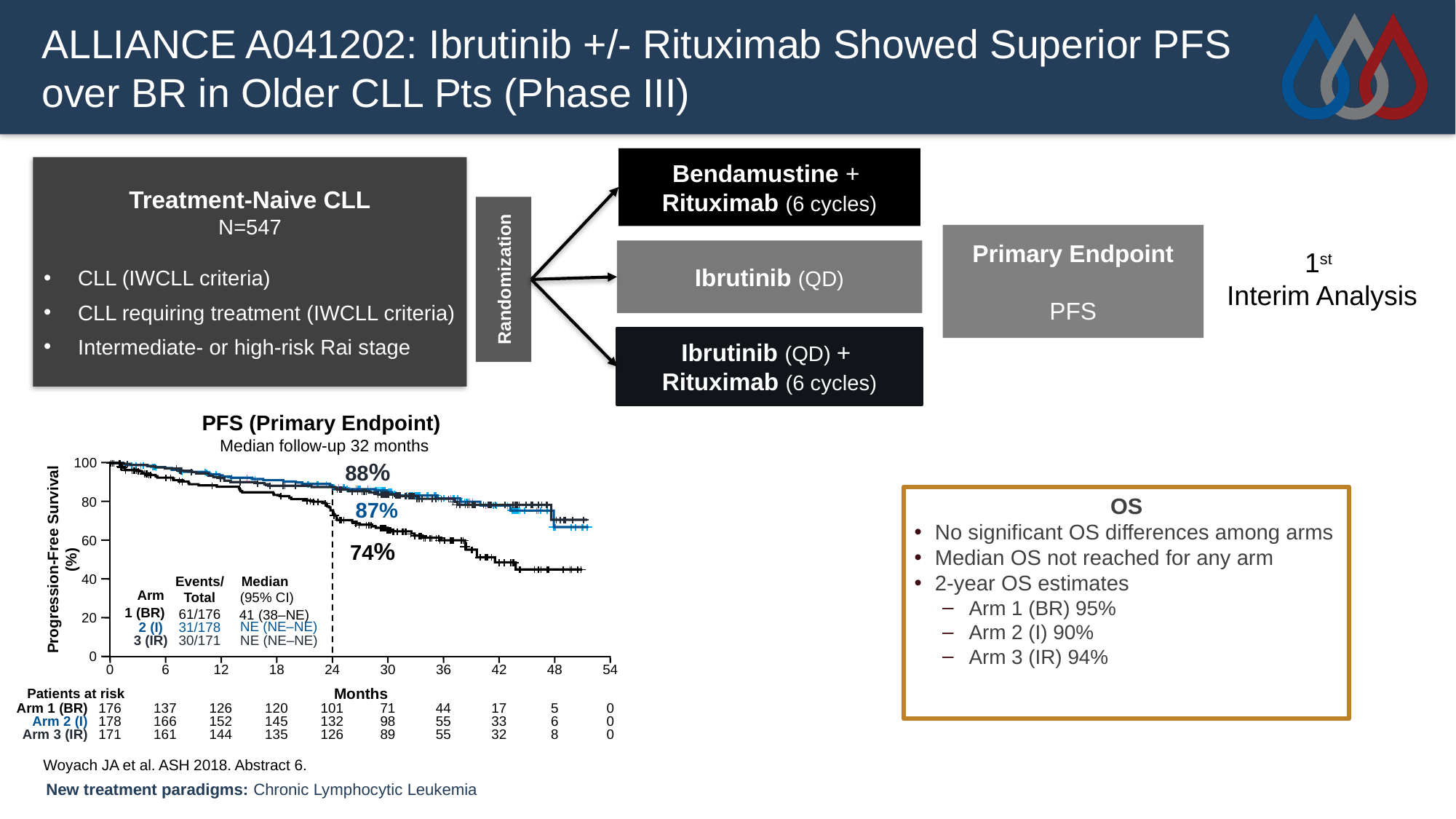

# ALLIANCE A041202: Ibrutinib +/- Rituximab Showed Superior PFS over BR in Older CLL Pts (Phase III)
Bendamustine +
Rituximab (6 cycles)
Treatment-Naive CLL
N=547

CLL (IWCLL criteria)
CLL requiring treatment (IWCLL criteria)
Intermediate- or high-risk Rai stage
Primary Endpoint

PFS
1st
Interim Analysis
Ibrutinib (QD)
Randomization
Ibrutinib (QD) +
Rituximab (6 cycles)
PFS (Primary Endpoint)
Median follow-up 32 months
100
80
60
40
20
0

88%

87%
74%
OS
No significant OS differences among arms
Median OS not reached for any arm
2-year OS estimates
Arm 1 (BR) 95%
Arm 2 (I) 90%
Arm 3 (IR) 94%
Progression-Free Survival (%)
Arm
1 (BR)
2 (I)
3 (IR)
Events/
Total
61/176
31/178
30/171
Median
(95% CI)
41 (38–NE)
   NE (NE–NE)
NE (NE–NE)

0
6
12
18
24
30
36
42
48
54
Months
Patients at risk
Arm 1 (BR)
176
137
126
120
101
71
44
17
5
0
Arm 2 (I)
178
166
152
145
132
98
55
33
6
0
Arm 3 (IR)
171
161
144
135
126
89
55
32
8
0
Woyach JA et al. ASH 2018. Abstract 6.